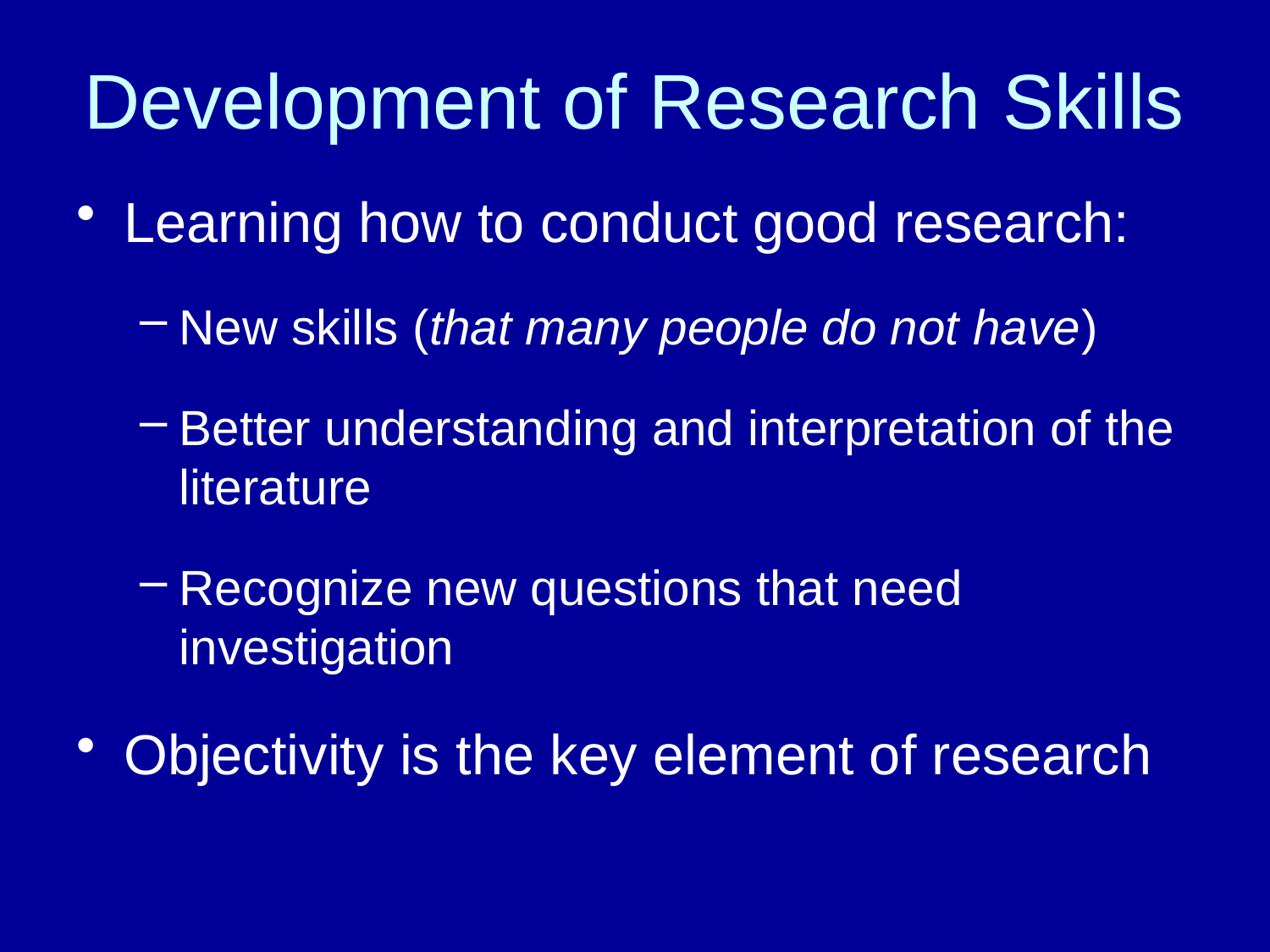

# Development of Research Skills
Learning how to conduct good research:
New skills (that many people do not have)
Better understanding and interpretation of the literature
Recognize new questions that need investigation
Objectivity is the key element of research